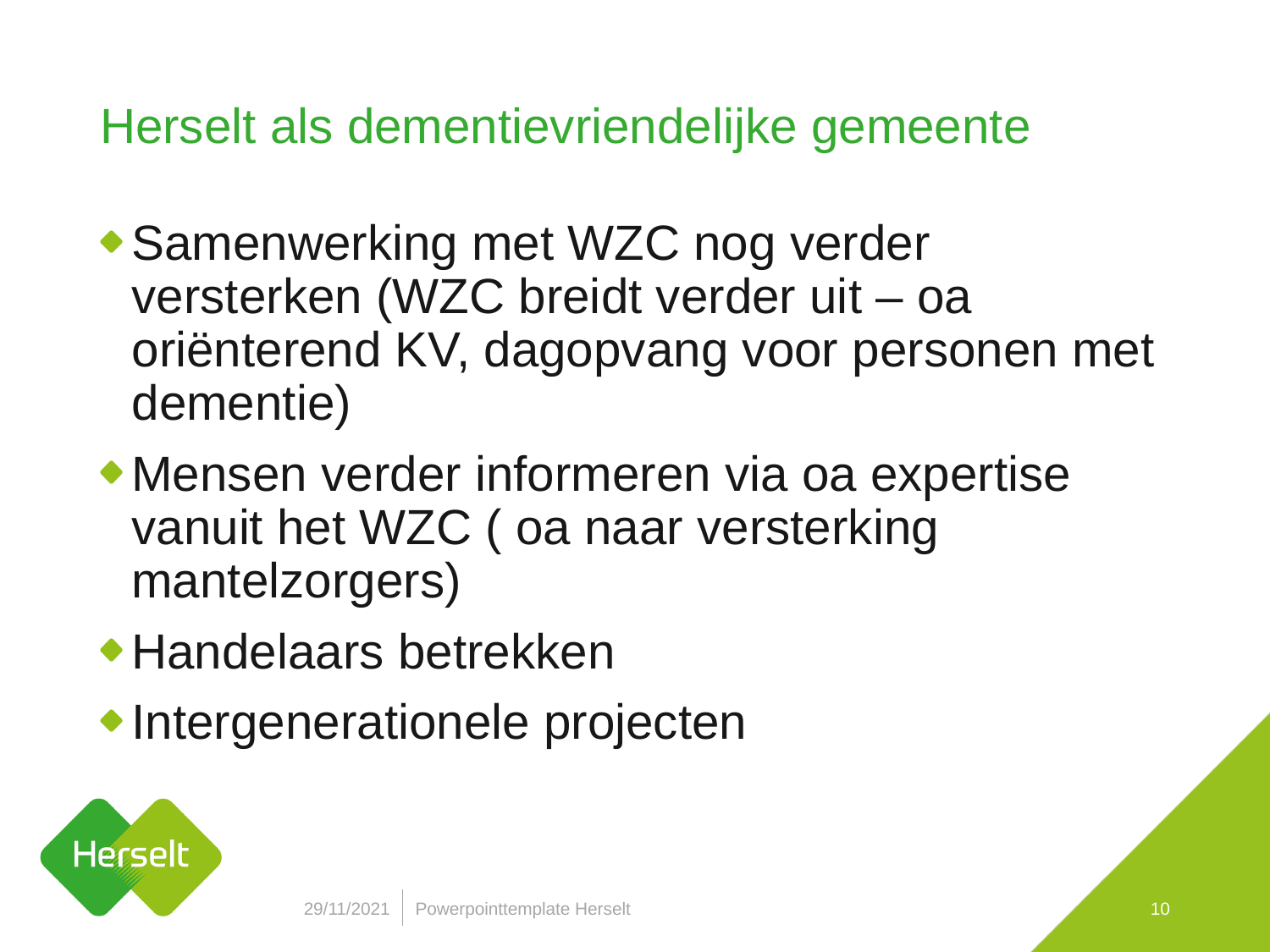

# Herselt als dementievriendelijke gemeente
Samenwerking met WZC nog verder versterken (WZC breidt verder uit – oa oriënterend KV, dagopvang voor personen met dementie)
Mensen verder informeren via oa expertise vanuit het WZC ( oa naar versterking mantelzorgers)
Handelaars betrekken
Intergenerationele projecten

29/11/2021
Powerpointtemplate Herselt
10